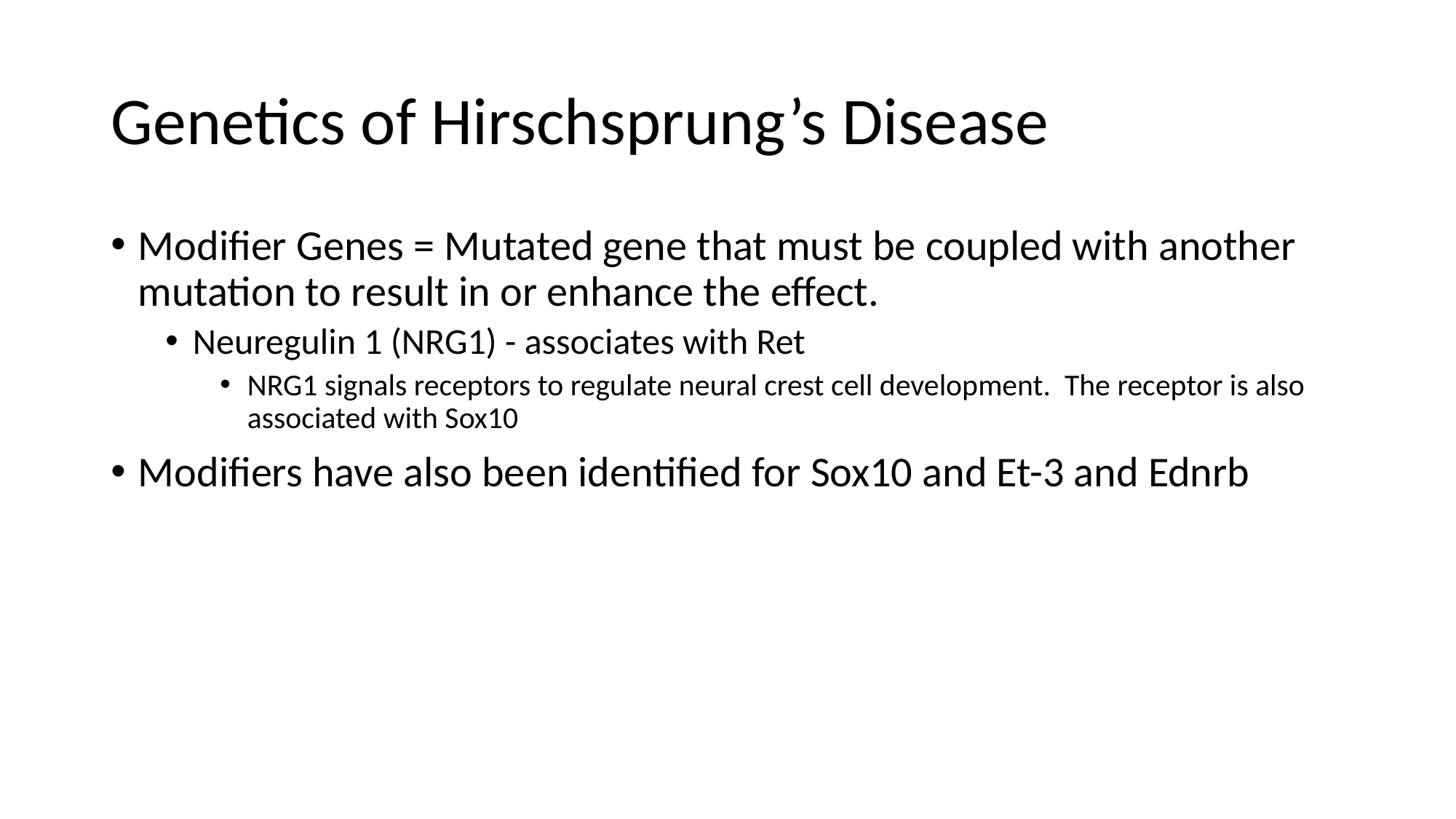

# Genetics of Hirschsprung’s Disease
Modifier Genes = Mutated gene that must be coupled with another mutation to result in or enhance the effect.
Neuregulin 1 (NRG1) - associates with Ret
NRG1 signals receptors to regulate neural crest cell development.  The receptor is also associated with Sox10
Modifiers have also been identified for Sox10 and Et-3 and Ednrb